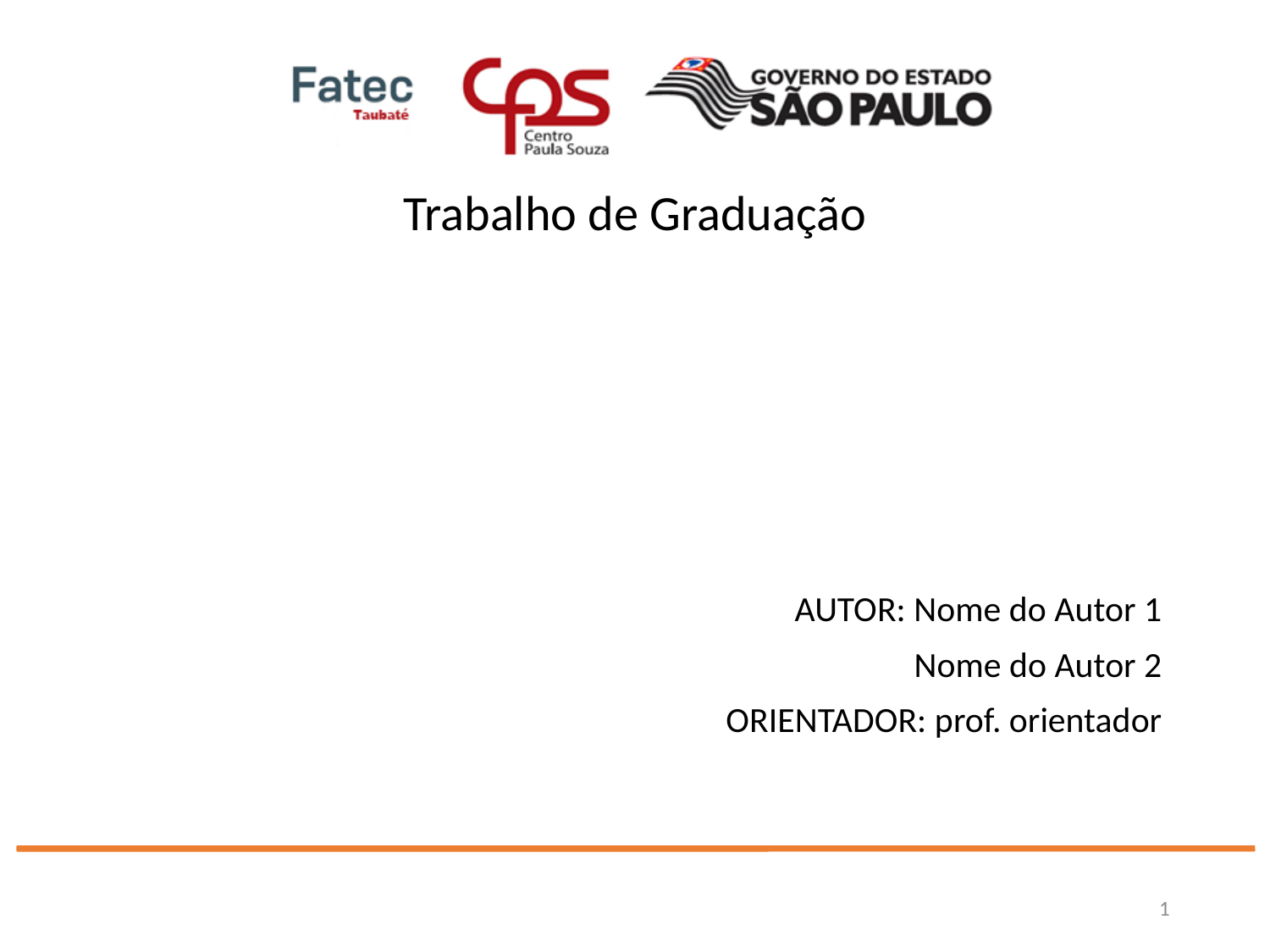

#
AUTOR: Nome do Autor 1
Nome do Autor 2
ORIENTADOR: prof. orientador
1